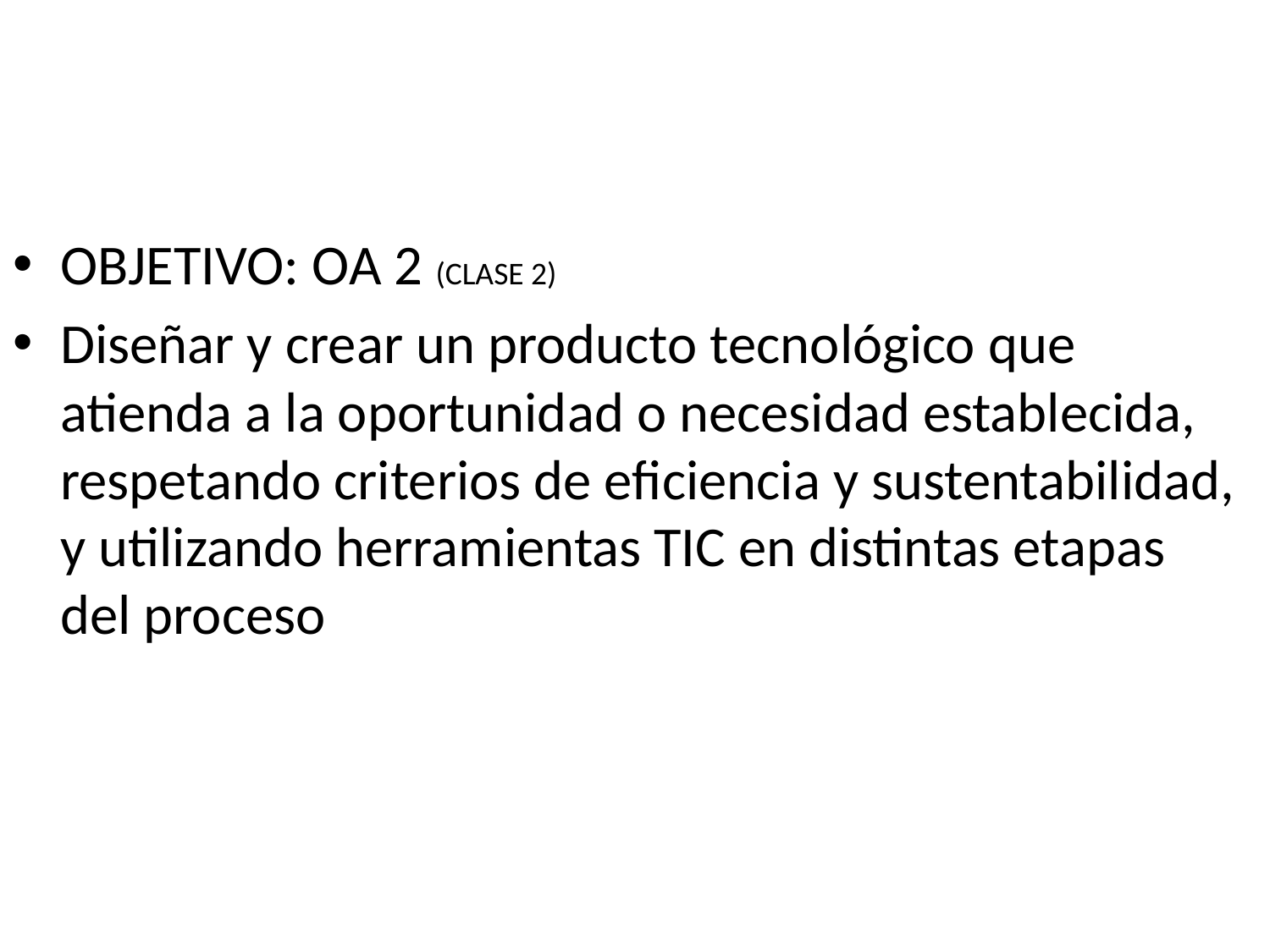

OBJETIVO: OA 2 (CLASE 2)
Diseñar y crear un producto tecnológico que atienda a la oportunidad o necesidad establecida, respetando criterios de eficiencia y sustentabilidad, y utilizando herramientas TIC en distintas etapas del proceso